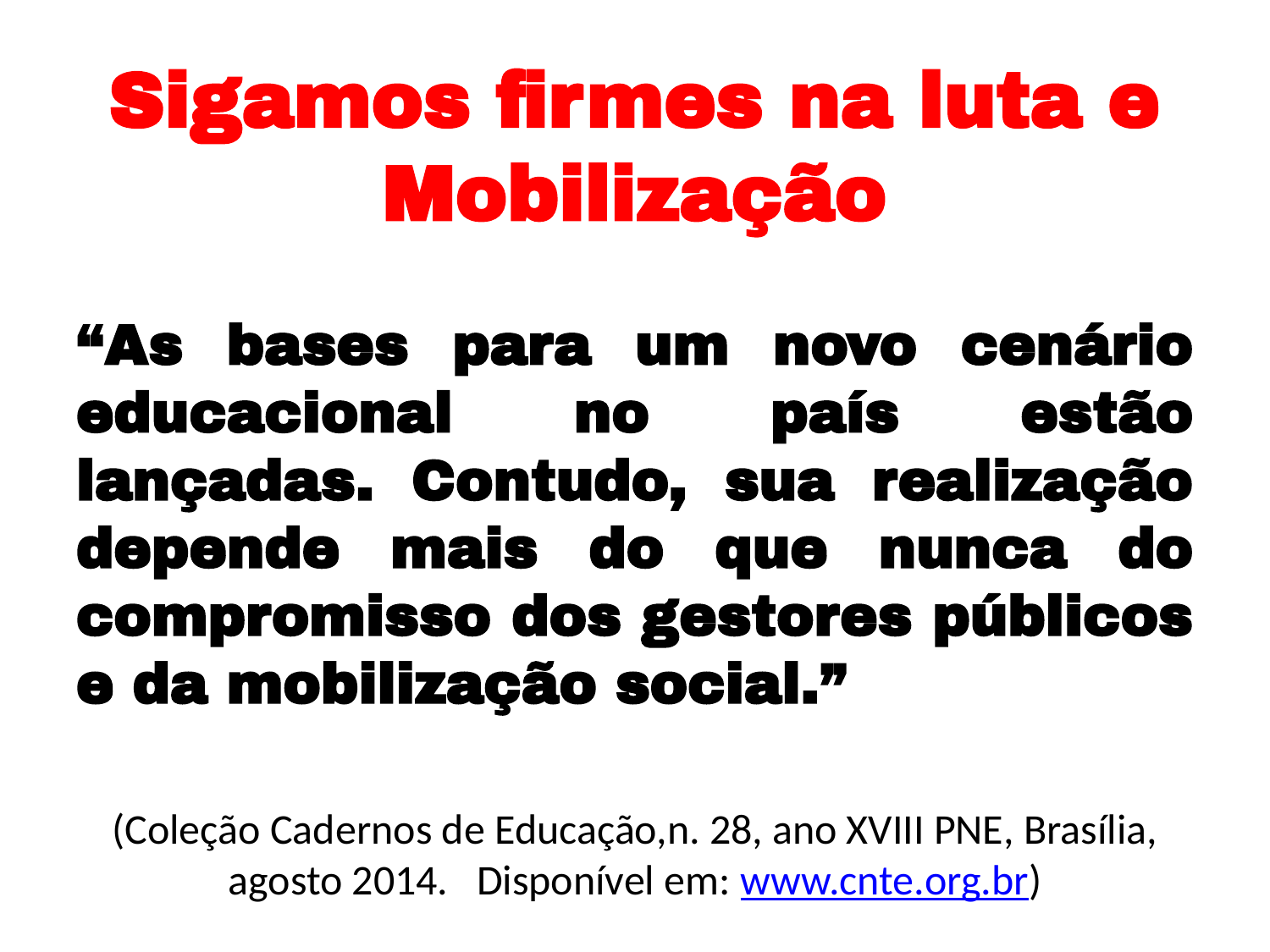

# Sigamos firmes na luta e Mobilização

“As bases para um novo cenário educacional no país estão lançadas. Contudo, sua realização depende mais do que nunca do compromisso dos gestores públicos e da mobilização social.”

(Coleção Cadernos de Educação,n. 28, ano XVIII PNE, Brasília, agosto 2014.   Disponível em: www.cnte.org.br)